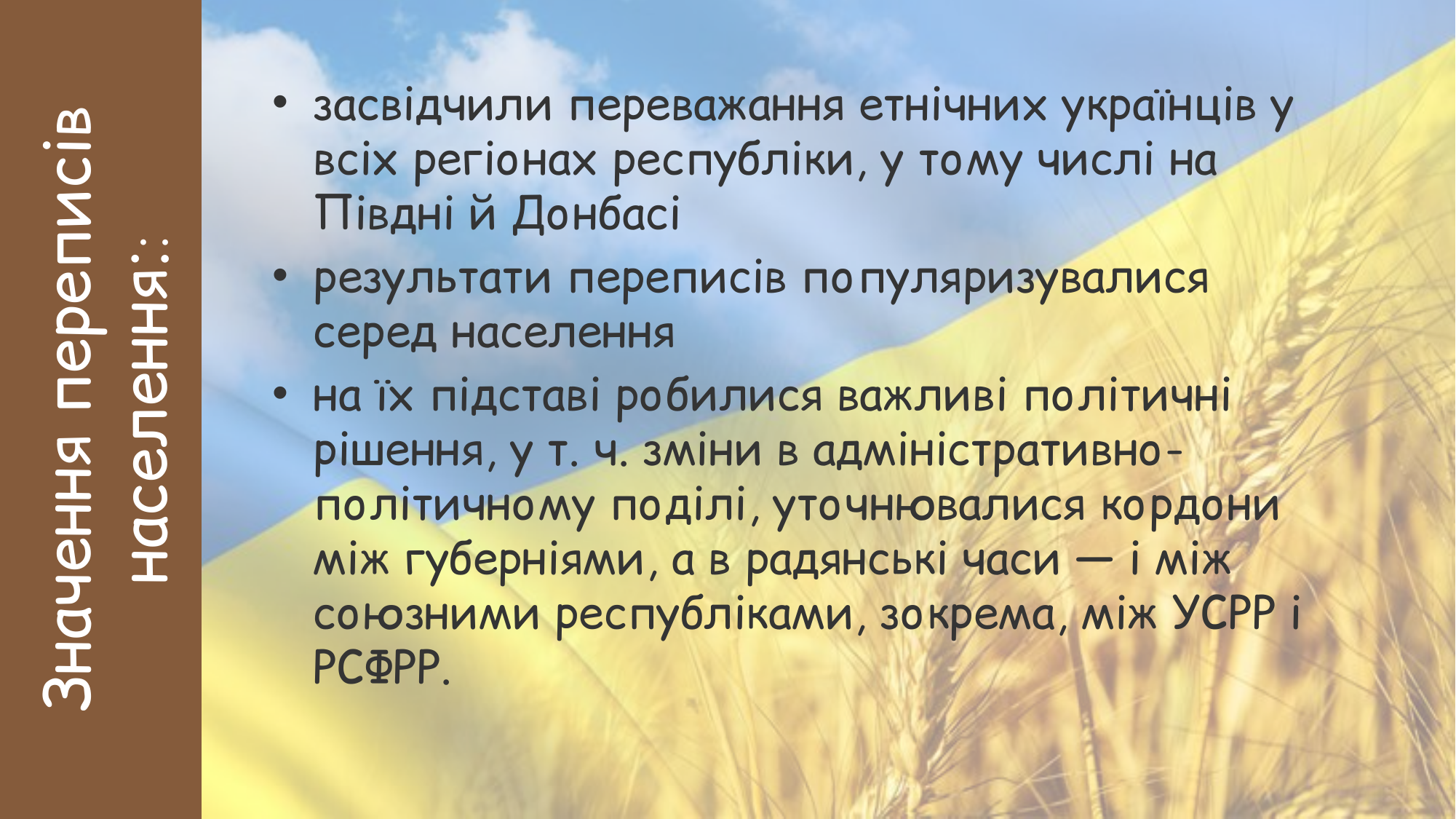

засвідчили переважання етнічних українців у всіх регіонах республіки, у тому числі на Півдні й Донбасі
результати переписів популяризувалися серед населення
на їх підставі робилися важливі політичні рішення, у т. ч. зміни в адміністративно-політичному поділі, уточнювалися кордони між губерніями, а в радянські часи — і між союзними республіками, зокрема, між УСРР і РСФРР.

# Значення переписів населення::